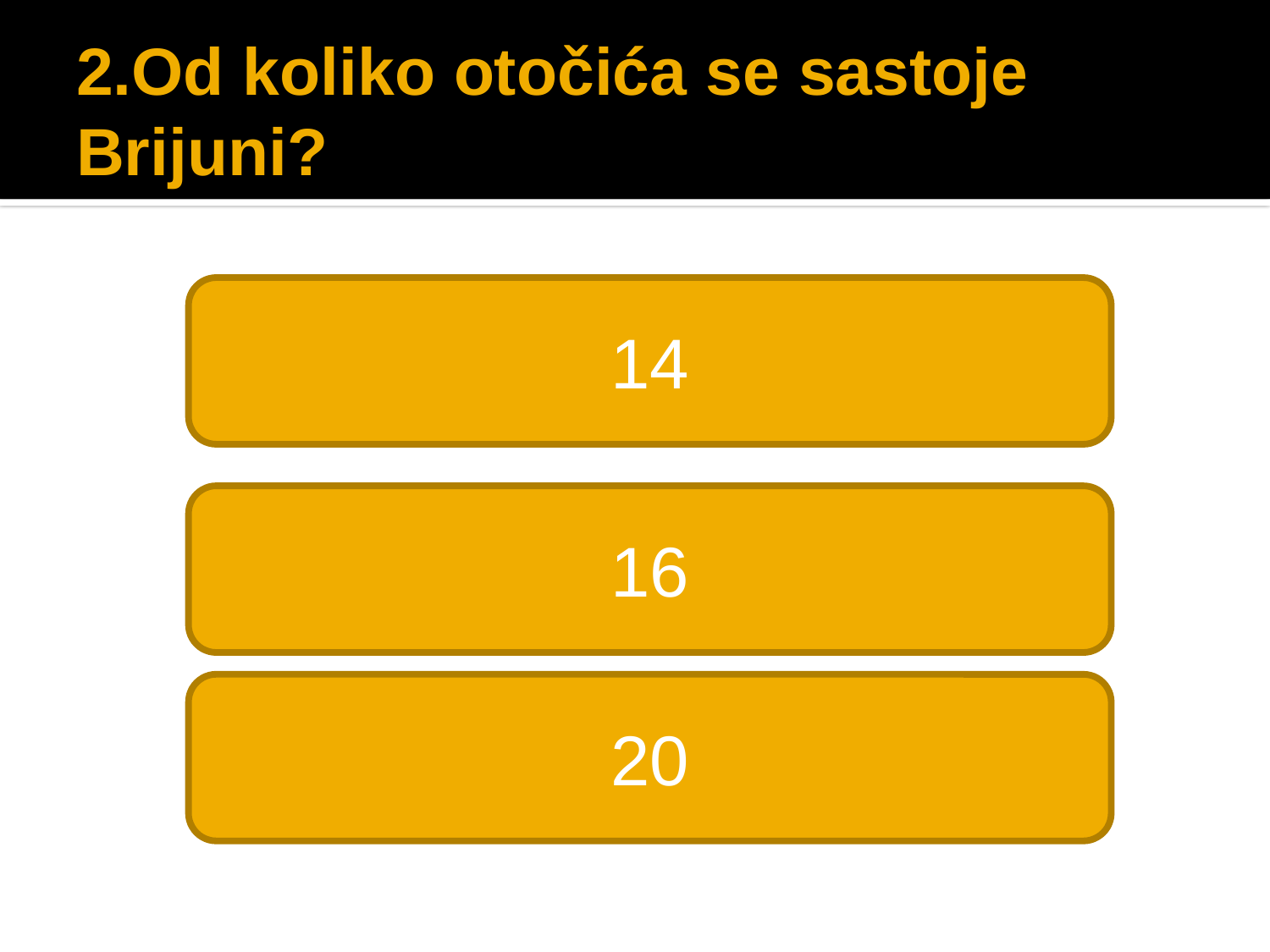

# 2.Od koliko otočića se sastoje Brijuni?
14
16
20